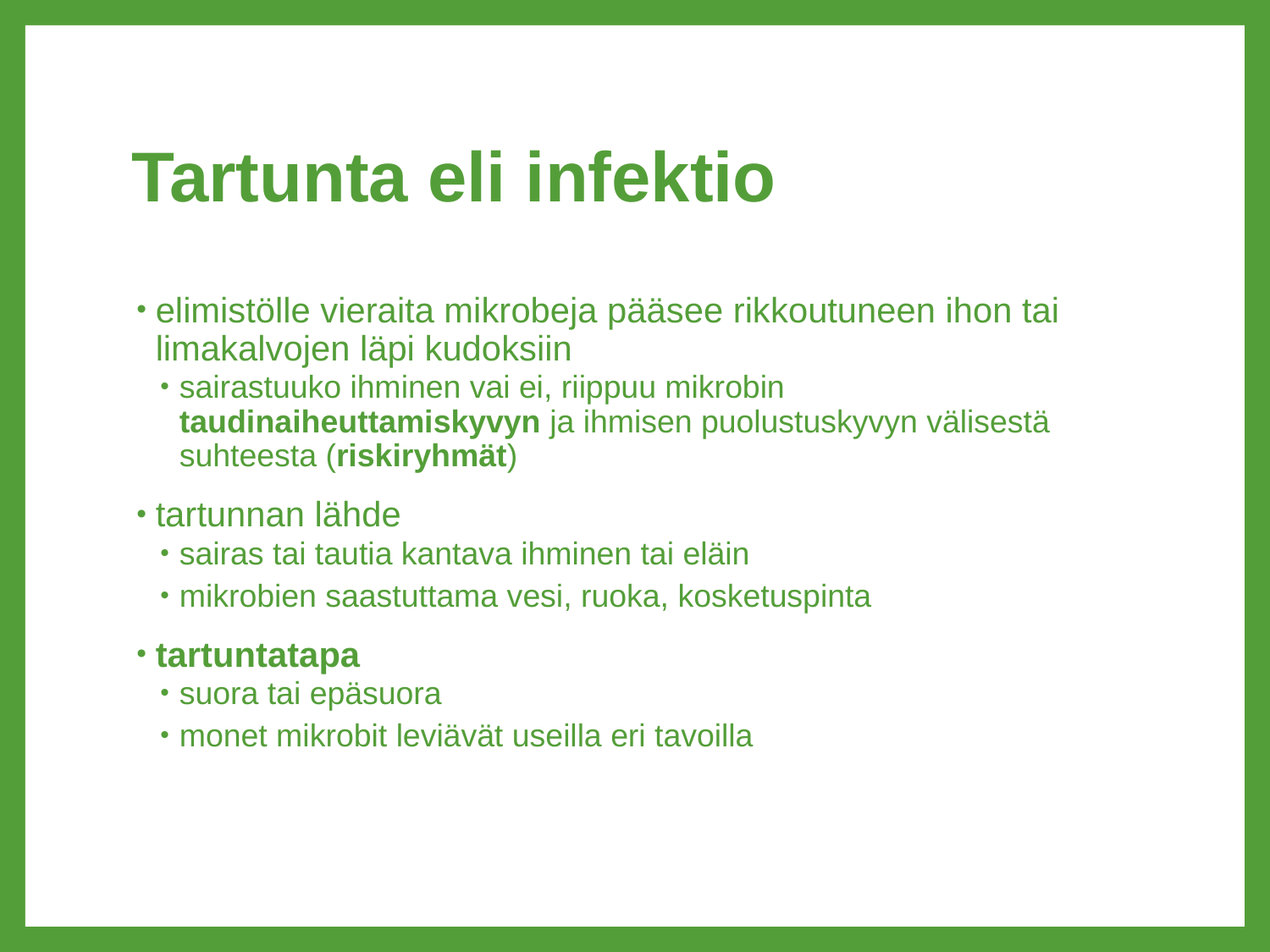

# Tartunta eli infektio
elimistölle vieraita mikrobeja pääsee rikkoutuneen ihon tai limakalvojen läpi kudoksiin
sairastuuko ihminen vai ei, riippuu mikrobin taudinaiheuttamiskyvyn ja ihmisen puolustuskyvyn välisestä suhteesta (riskiryhmät)
tartunnan lähde
sairas tai tautia kantava ihminen tai eläin
mikrobien saastuttama vesi, ruoka, kosketuspinta
tartuntatapa
suora tai epäsuora
monet mikrobit leviävät useilla eri tavoilla